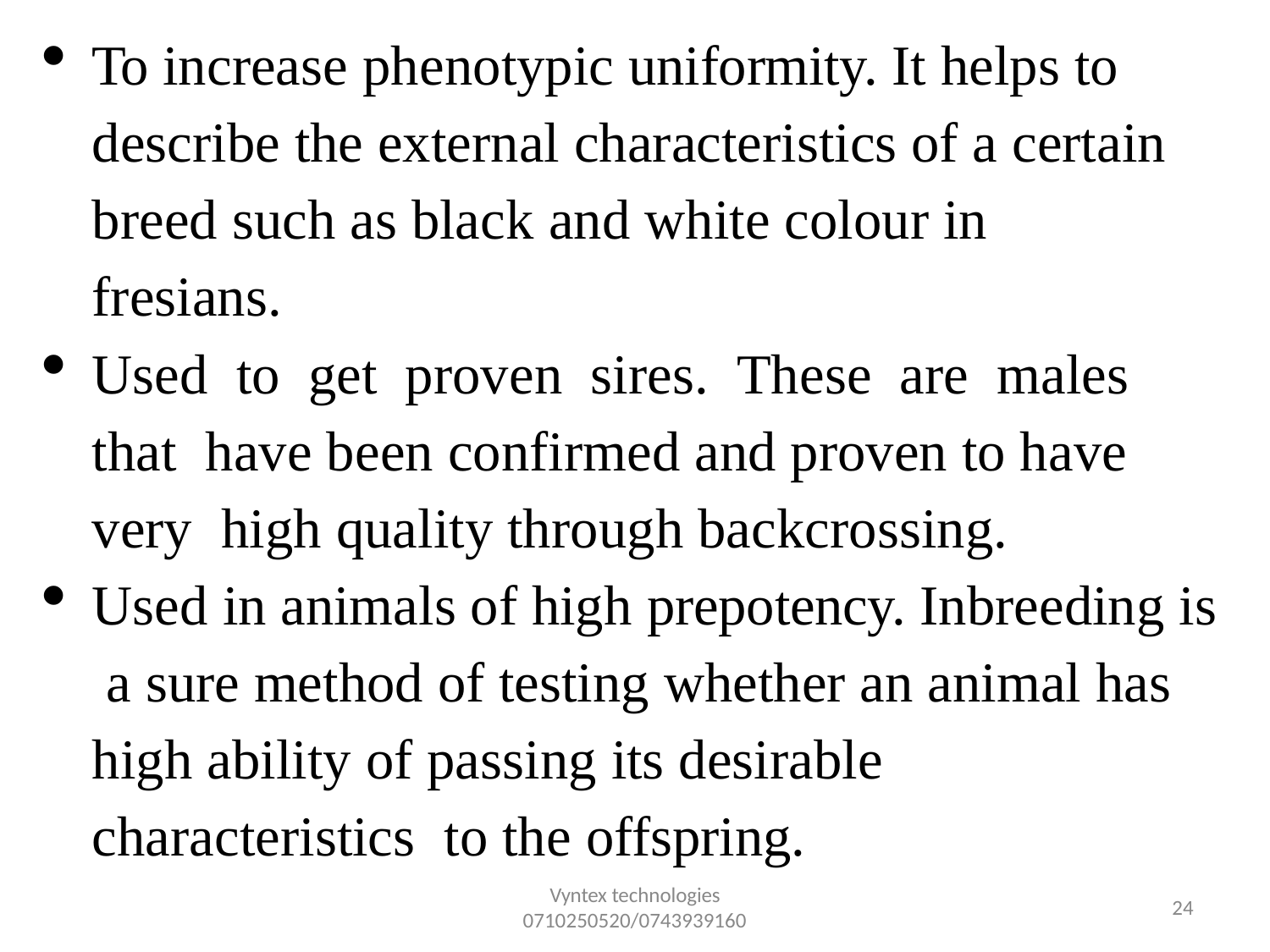

To increase phenotypic uniformity. It helps to  describe the external characteristics of a certain  breed such as black and white colour in fresians.
Used to get proven sires. These are males that  have been confirmed and proven to have very  high quality through backcrossing.
Used in animals of high prepotency. Inbreeding is  a sure method of testing whether an animal has  high ability of passing its desirable characteristics  to the offspring.
Vyntex technologies
0710250520/0743939160
24